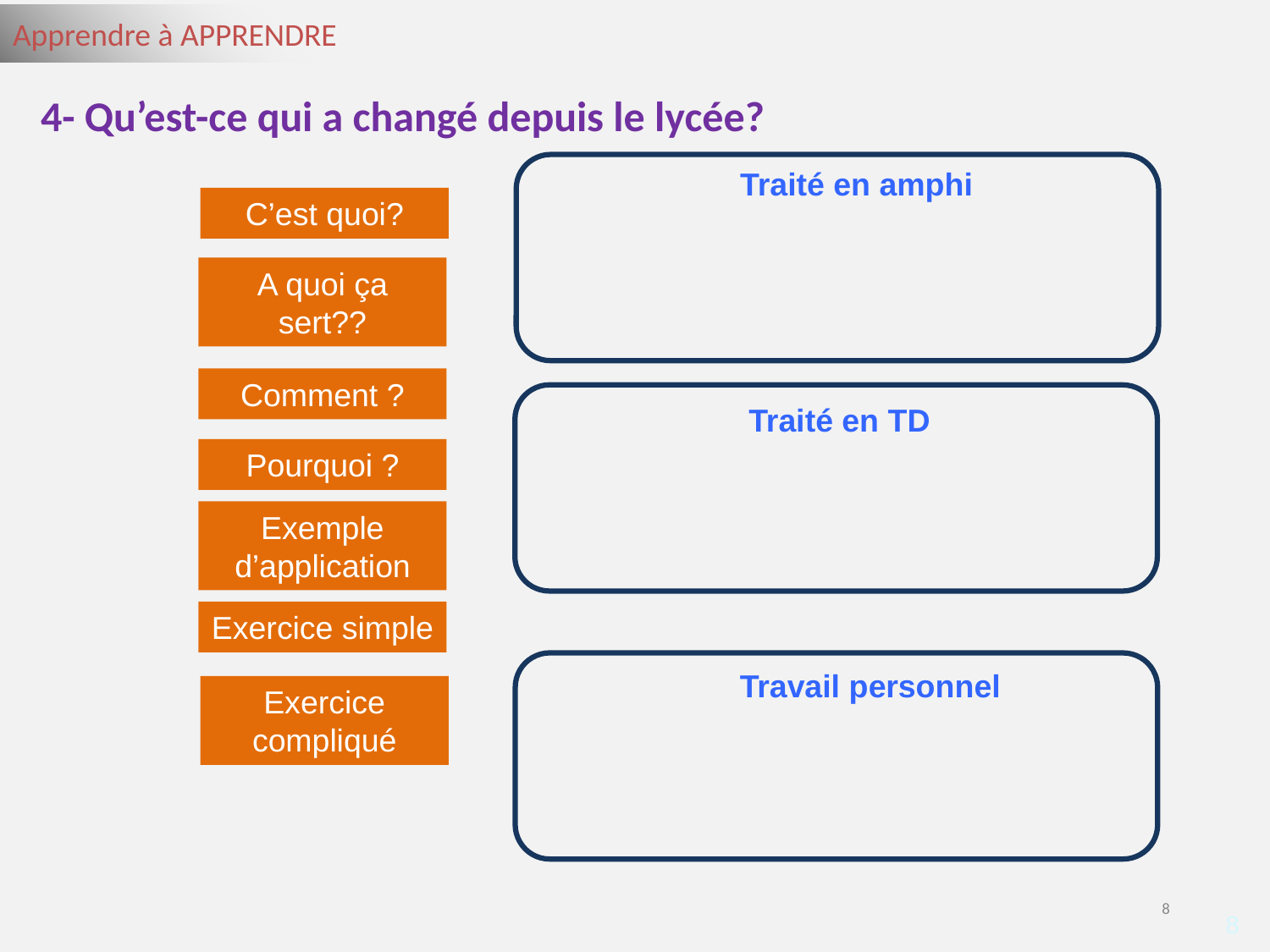

4- Qu’est-ce qui a changé depuis le lycée?

Traité en amphi
C’est quoi?
A quoi ça sert??
Comment ?

Traité en TD
Pourquoi ?
Exemple d’application
Exercice simple

Travail personnel
Exercice compliqué
8